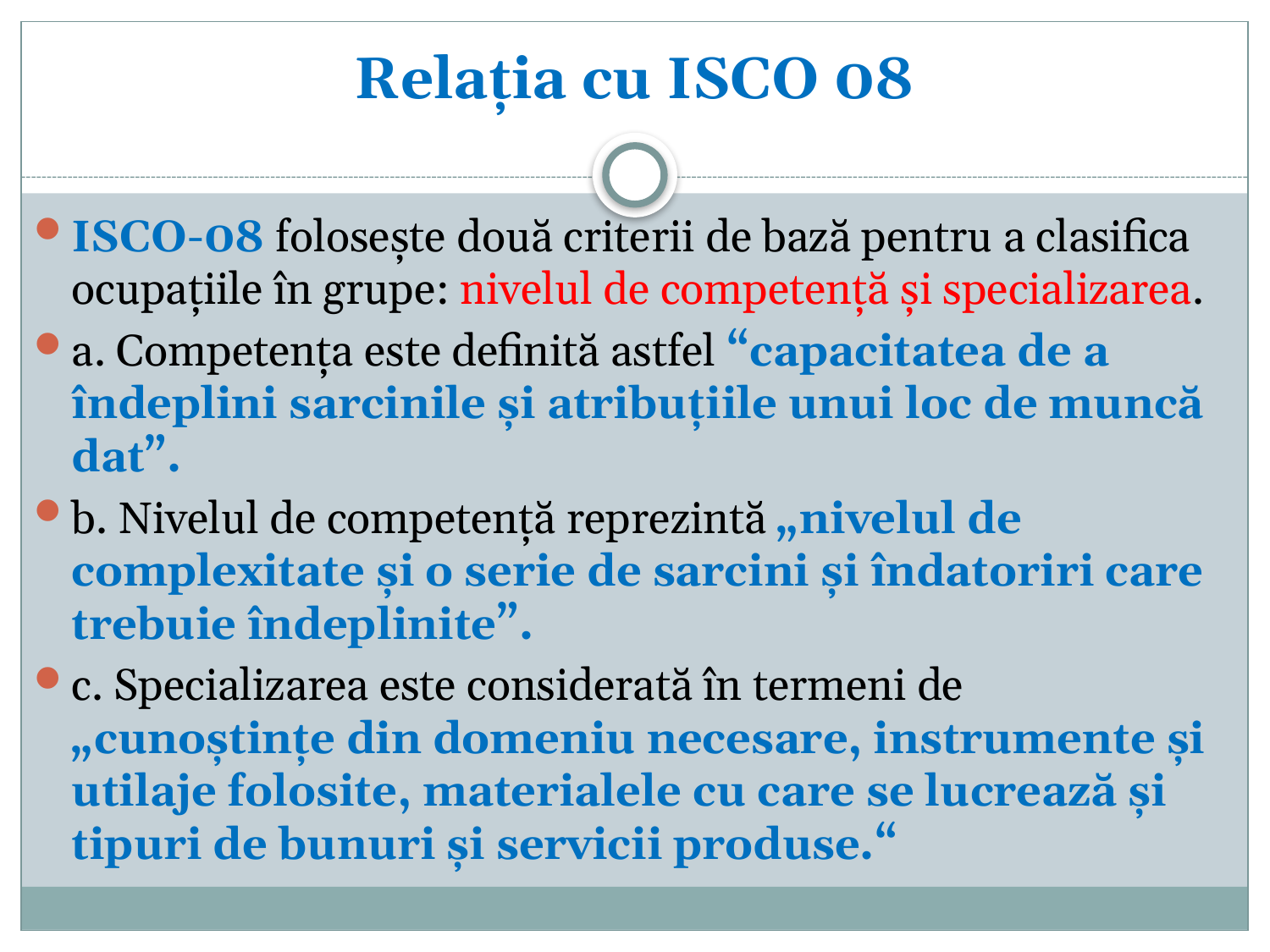

# Relația cu ISCO 08
ISCO-08 folosește două criterii de bază pentru a clasifica ocupațiile în grupe: nivelul de competență și specializarea.
a. Competența este definită astfel “capacitatea de a îndeplini sarcinile și atribuțiile unui loc de muncă dat”.
b. Nivelul de competență reprezintă „nivelul de complexitate și o serie de sarcini și îndatoriri care trebuie îndeplinite”.
c. Specializarea este considerată în termeni de „cunoștințe din domeniu necesare, instrumente și utilaje folosite, materialele cu care se lucrează și tipuri de bunuri și servicii produse.“